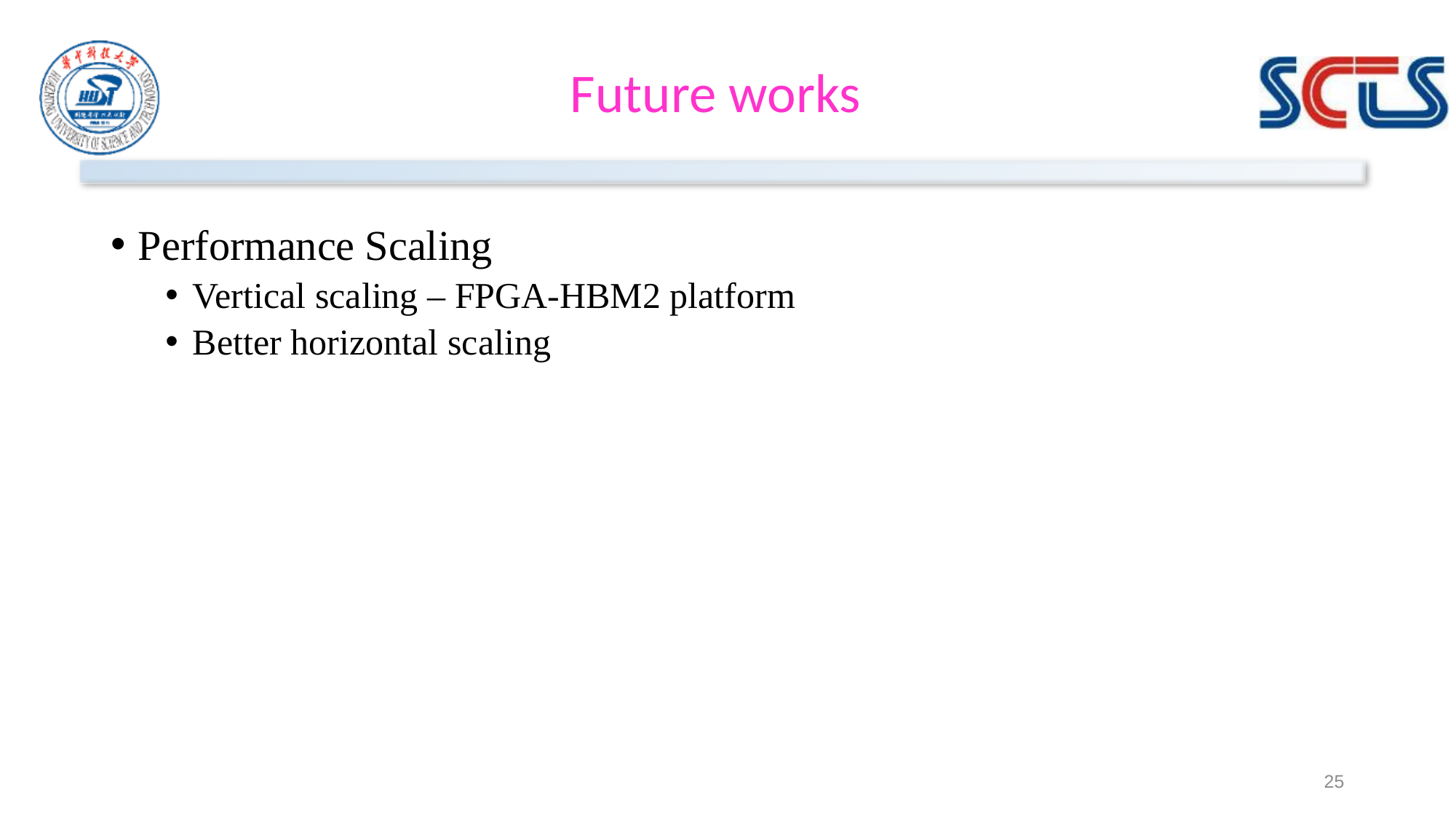

# Future works
Performance Scaling
Vertical scaling – FPGA-HBM2 platform
Better horizontal scaling

25